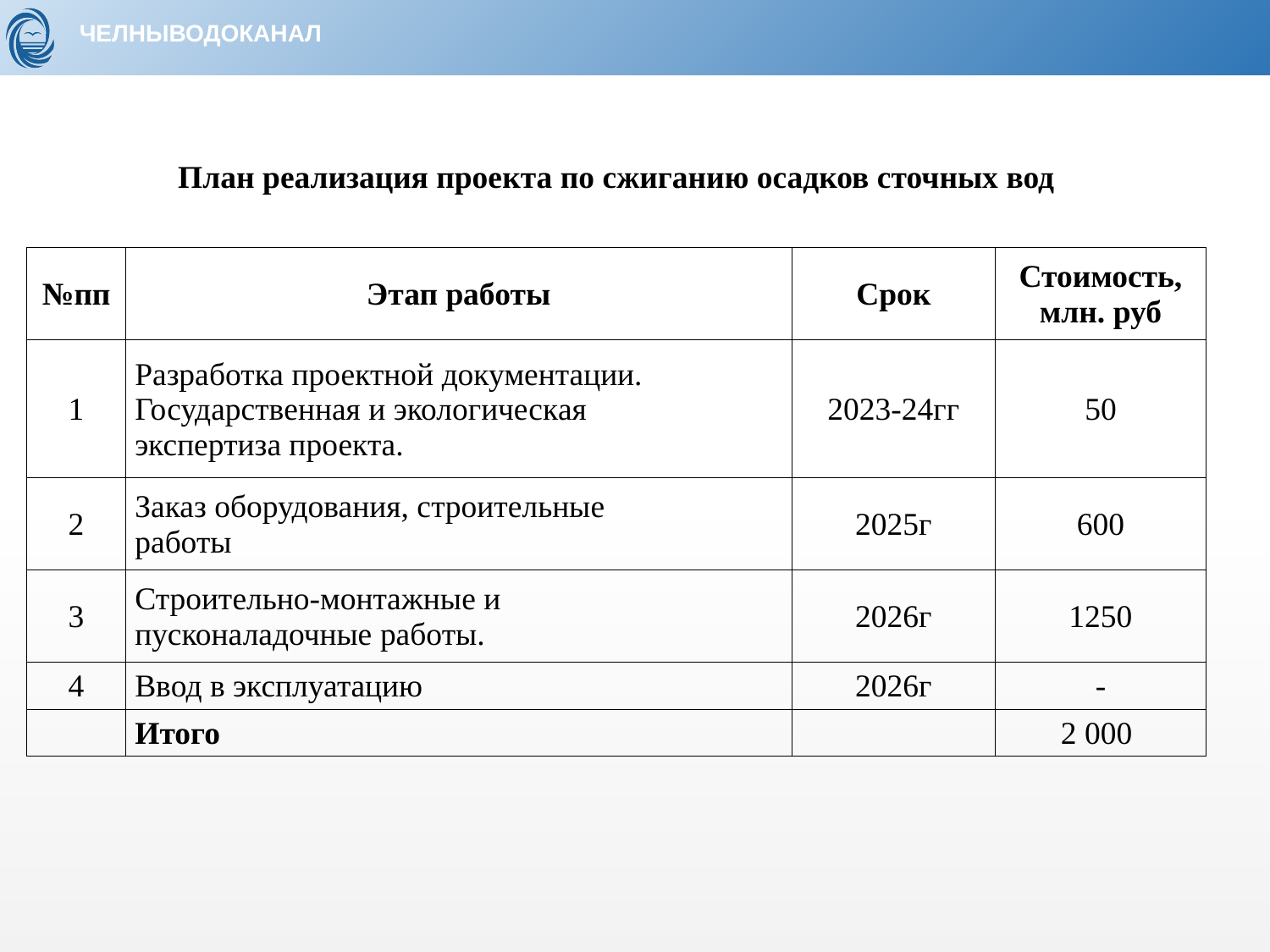

| План реализация проекта по сжиганию осадков сточных вод |  |  |  |
| --- | --- | --- | --- |
|  |  |  |  |
| №пп | Этап работы | Срок | Стоимость, млн. руб |
| 1 | Разработка проектной документации. Государственная и экологическая экспертиза проекта. | 2023-24гг | 50 |
| 2 | Заказ оборудования, строительные работы | 2025г | 600 |
| 3 | Строительно-монтажные и пусконаладочные работы. | 2026г | 1250 |
| 4 | Ввод в эксплуатацию | 2026г | - |
|  | Итого |  | 2 000 |